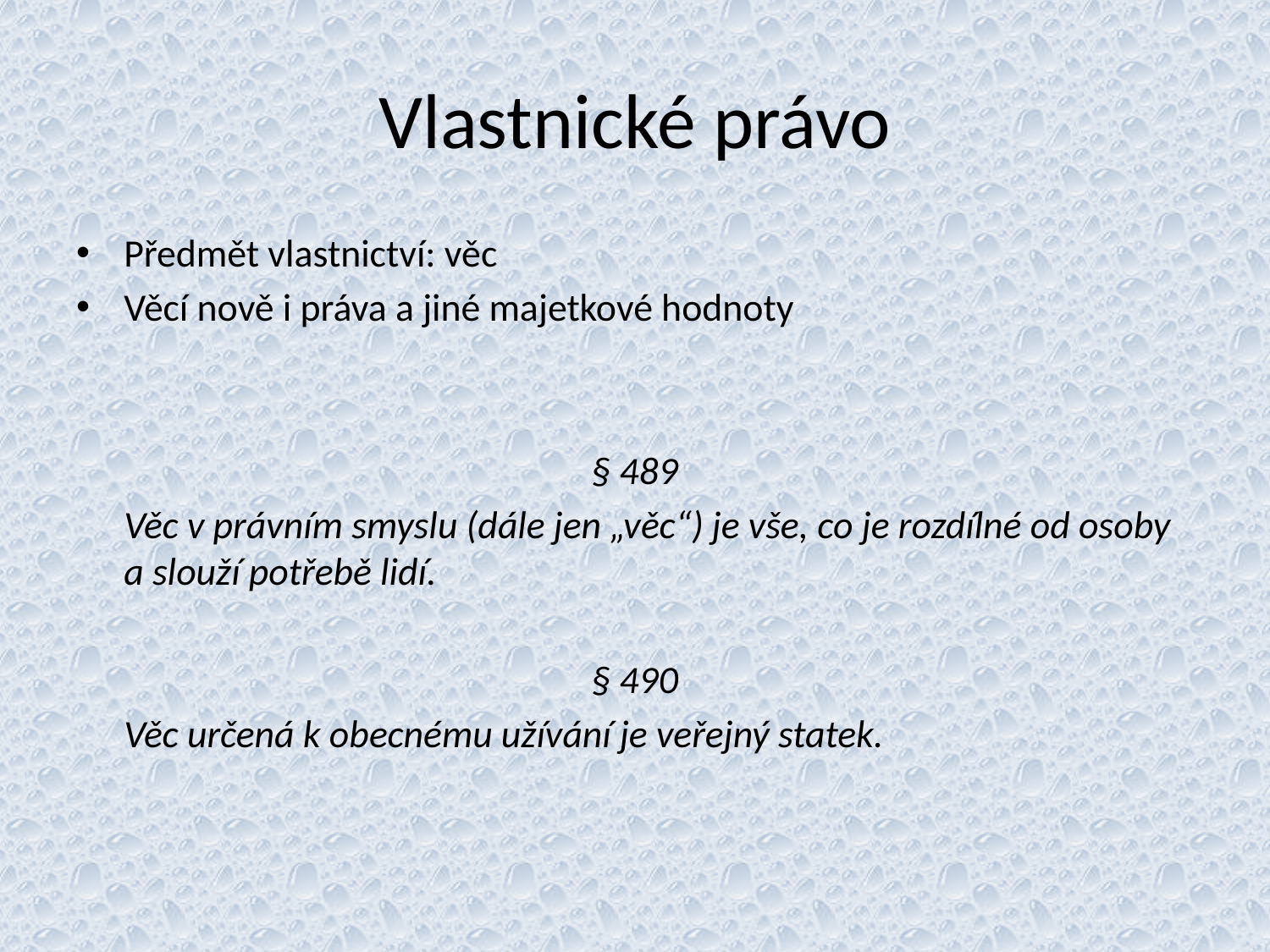

# Vlastnické právo
Předmět vlastnictví: věc
Věcí nově i práva a jiné majetkové hodnoty

§ 489
	Věc v právním smyslu (dále jen „věc“) je vše, co je rozdílné od osoby a slouží potřebě lidí.

§ 490
	Věc určená k obecnému užívání je veřejný statek.